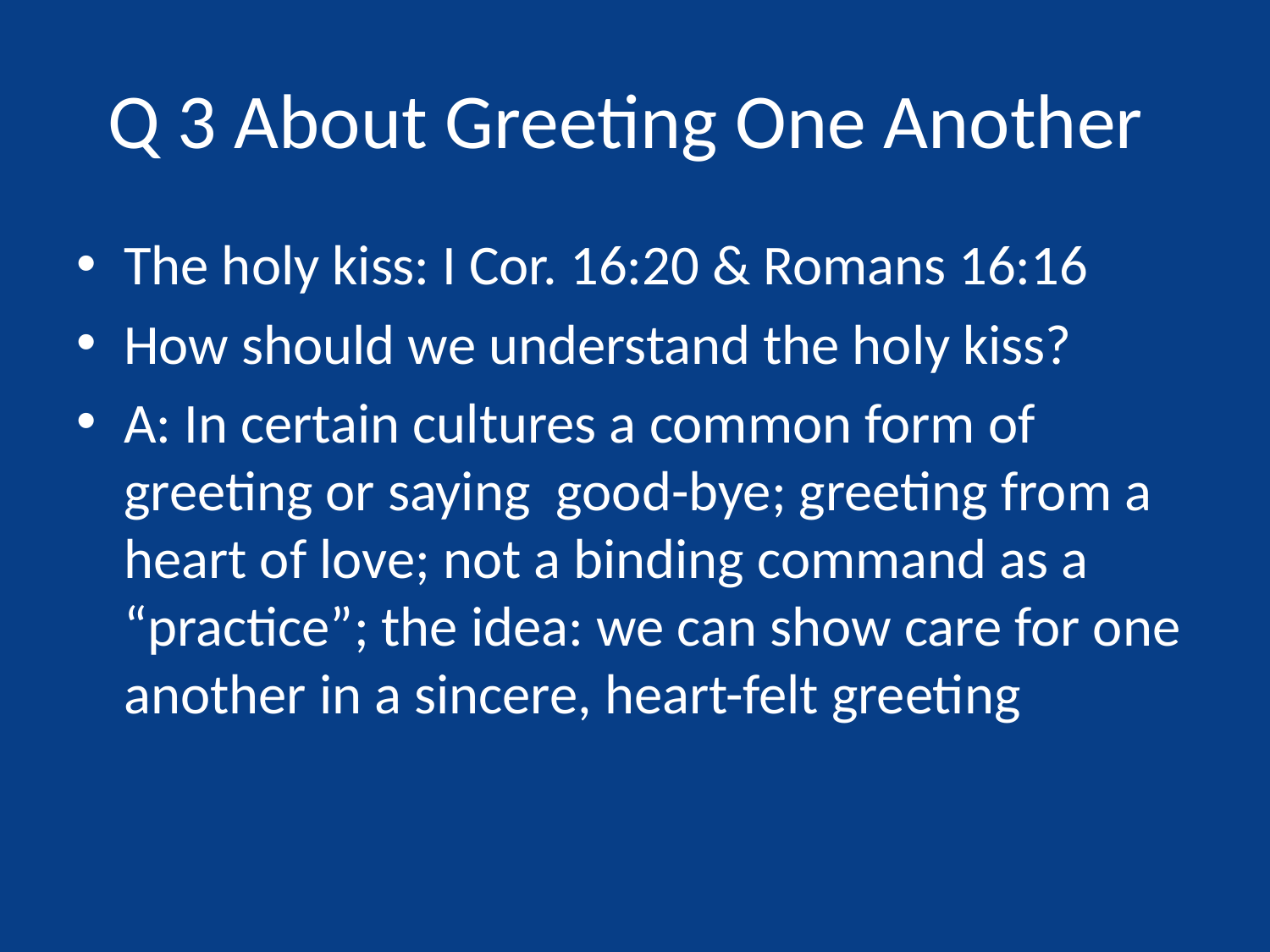

# Q 3 About Greeting One Another
The holy kiss: I Cor. 16:20 & Romans 16:16
How should we understand the holy kiss?
A: In certain cultures a common form of greeting or saying  good-bye; greeting from a heart of love; not a binding command as a “practice”; the idea: we can show care for one another in a sincere, heart-felt greeting